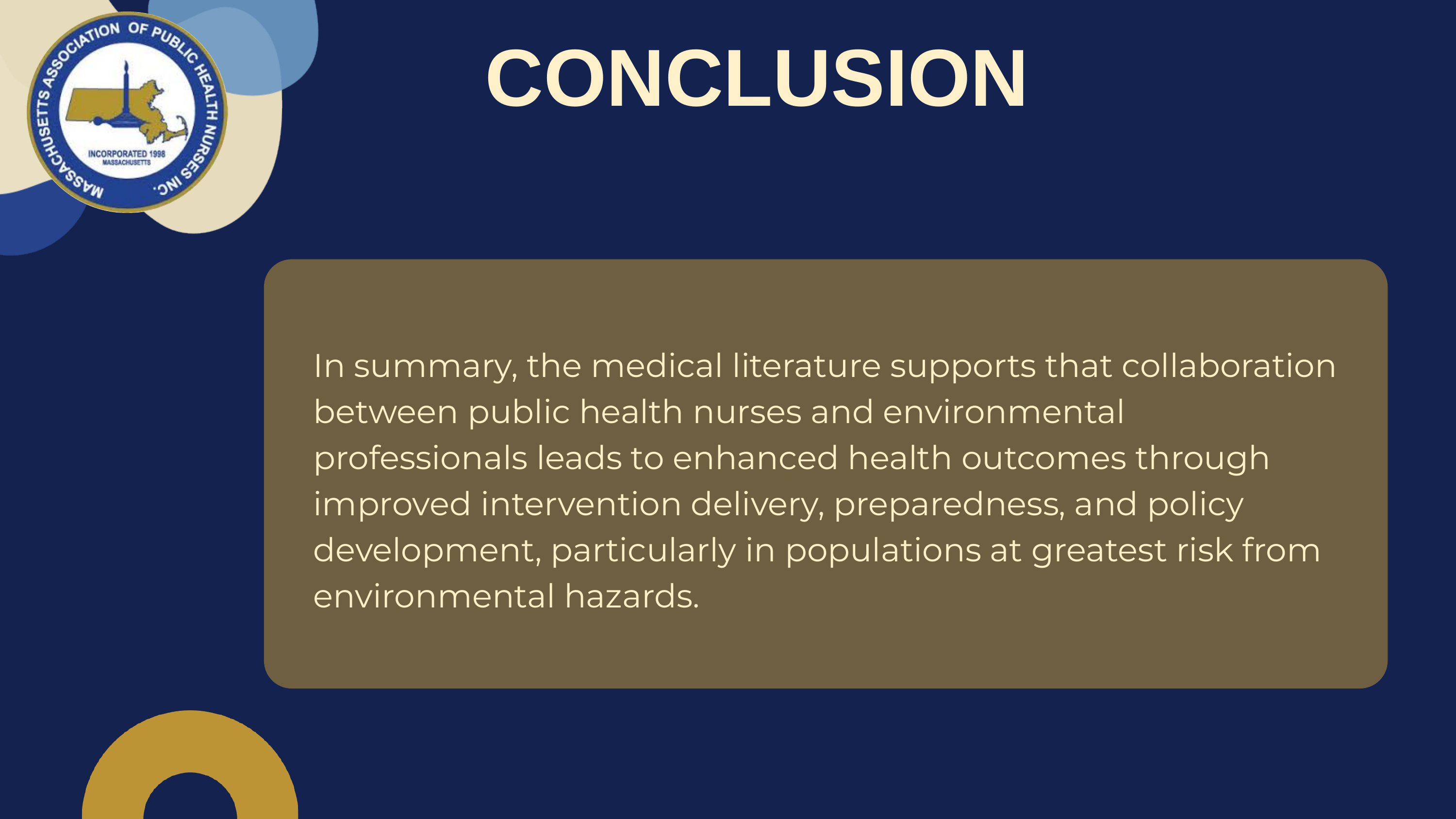

CONCLUSION

In summary, the medical literature supports that collaboration between public health nurses and environmental professionals leads to enhanced health outcomes through improved intervention delivery, preparedness, and policy development, particularly in populations at greatest risk from environmental hazards.